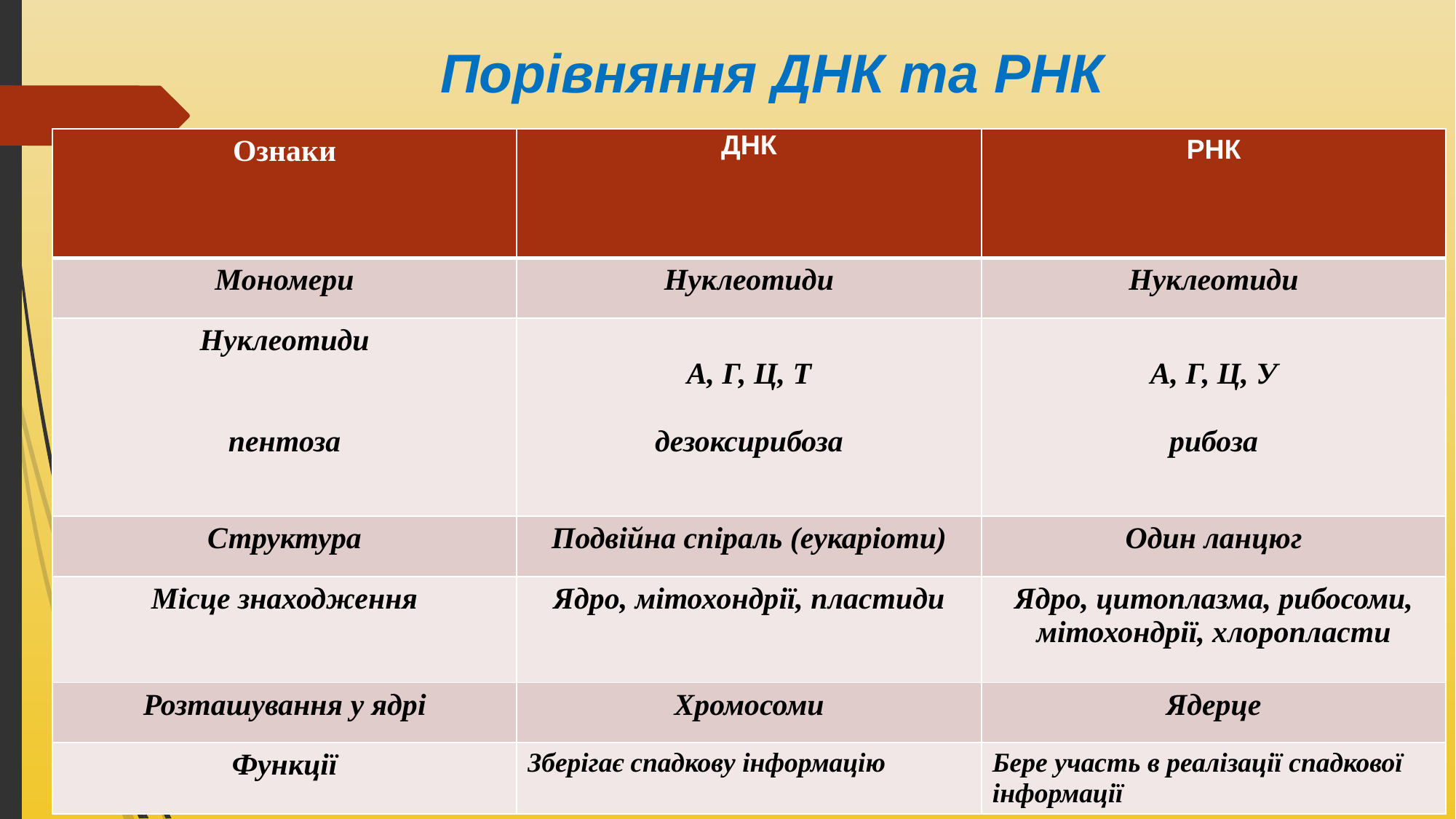

# Порівняння ДНК та РНК
| Ознаки | ДНК | РНК |
| --- | --- | --- |
| Мономери | Нуклеотиди | Нуклеотиди |
| Нуклеотиди пентоза | А, Г, Ц, Т дезоксирибоза | А, Г, Ц, У рибоза |
| Структура | Подвійна спіраль (еукаріоти) | Один ланцюг |
| Місце знаходження | Ядро, мітохондрії, пластиди | Ядро, цитоплазма, рибосоми, мітохондрії, хлоропласти |
| Розташування у ядрі | Хромосоми | Ядерце |
| Функції | Зберігає спадкову інформацію | Бере участь в реалізації спадкової інформації |